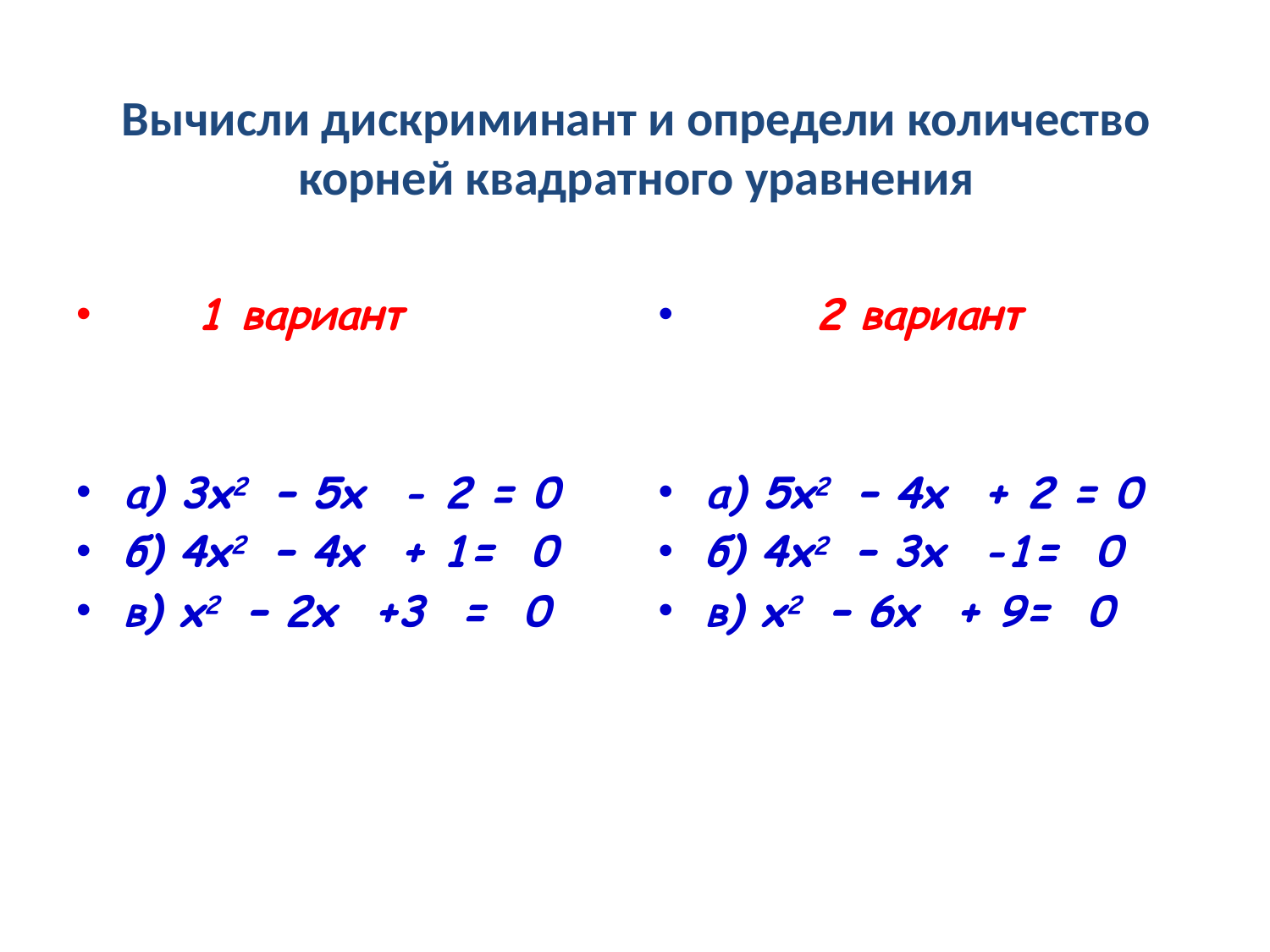

# Вычисли дискриминант и определи количество корней квадратного уравнения

    1 вариант

а) 3х2  – 5х  - 2 = 0
б) 4х2  – 4х  + 1=  0
в) х2  – 2х  +3  =  0

      2 вариант

а) 5х2  – 4х  + 2 = 0
б) 4х2  – 3х  -1=  0
в) х2  – 6х  + 9=  0